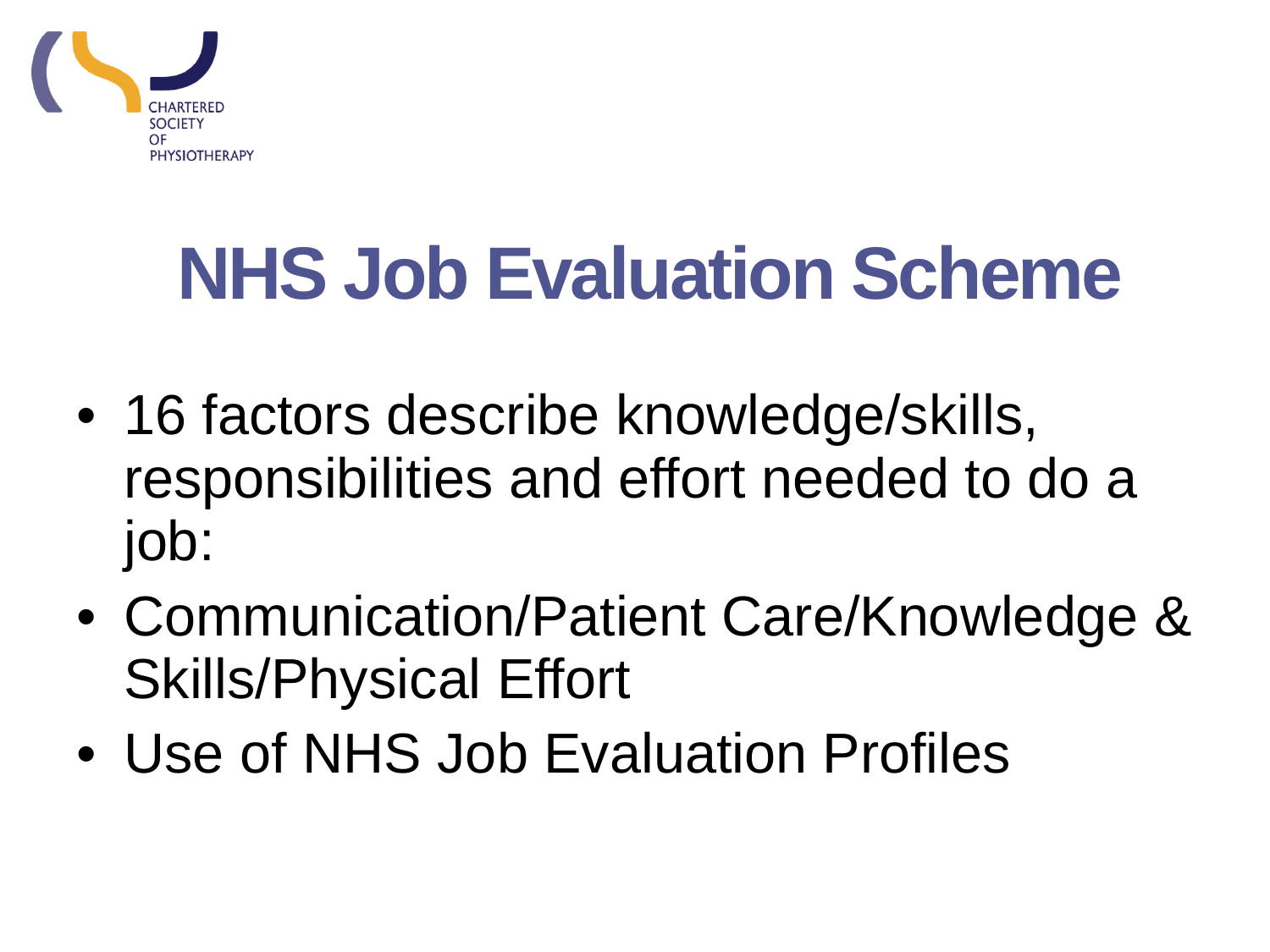

NHS Job Evaluation Scheme
16 factors describe knowledge/skills, responsibilities and effort needed to do a job:
Communication/Patient Care/Knowledge & Skills/Physical Effort
Use of NHS Job Evaluation Profiles